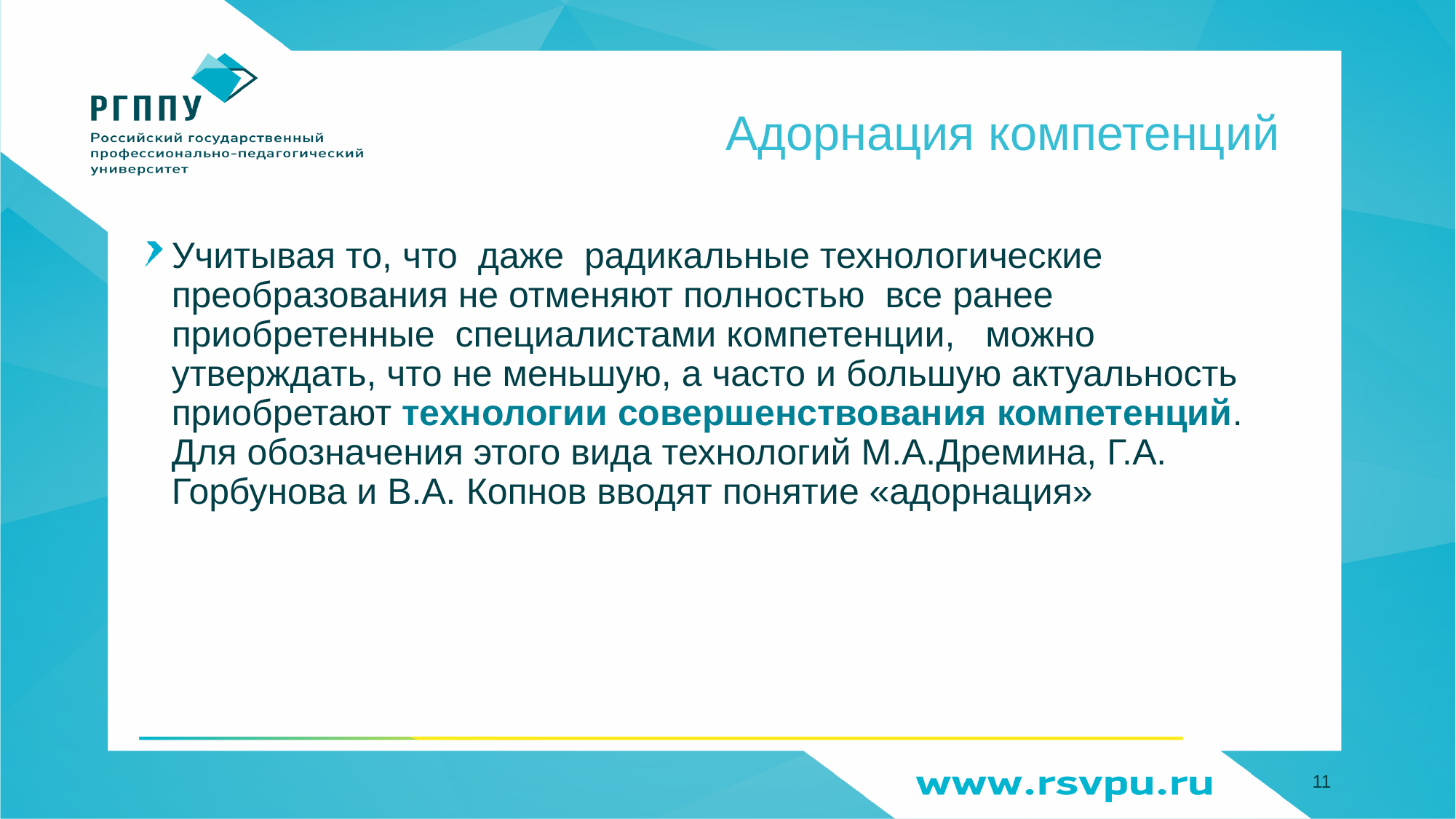

# Адорнация компетенций
Учитывая то, что  даже  радикальные технологические преобразования не отменяют полностью  все ранее  приобретенные  специалистами компетенции,   можно утверждать, что не меньшую, а часто и большую актуальность приобретают технологии совершенствования компетенций. Для обозначения этого вида технологий М.А.Дремина, Г.А. Горбунова и В.А. Копнов вводят понятие «адорнация»
11